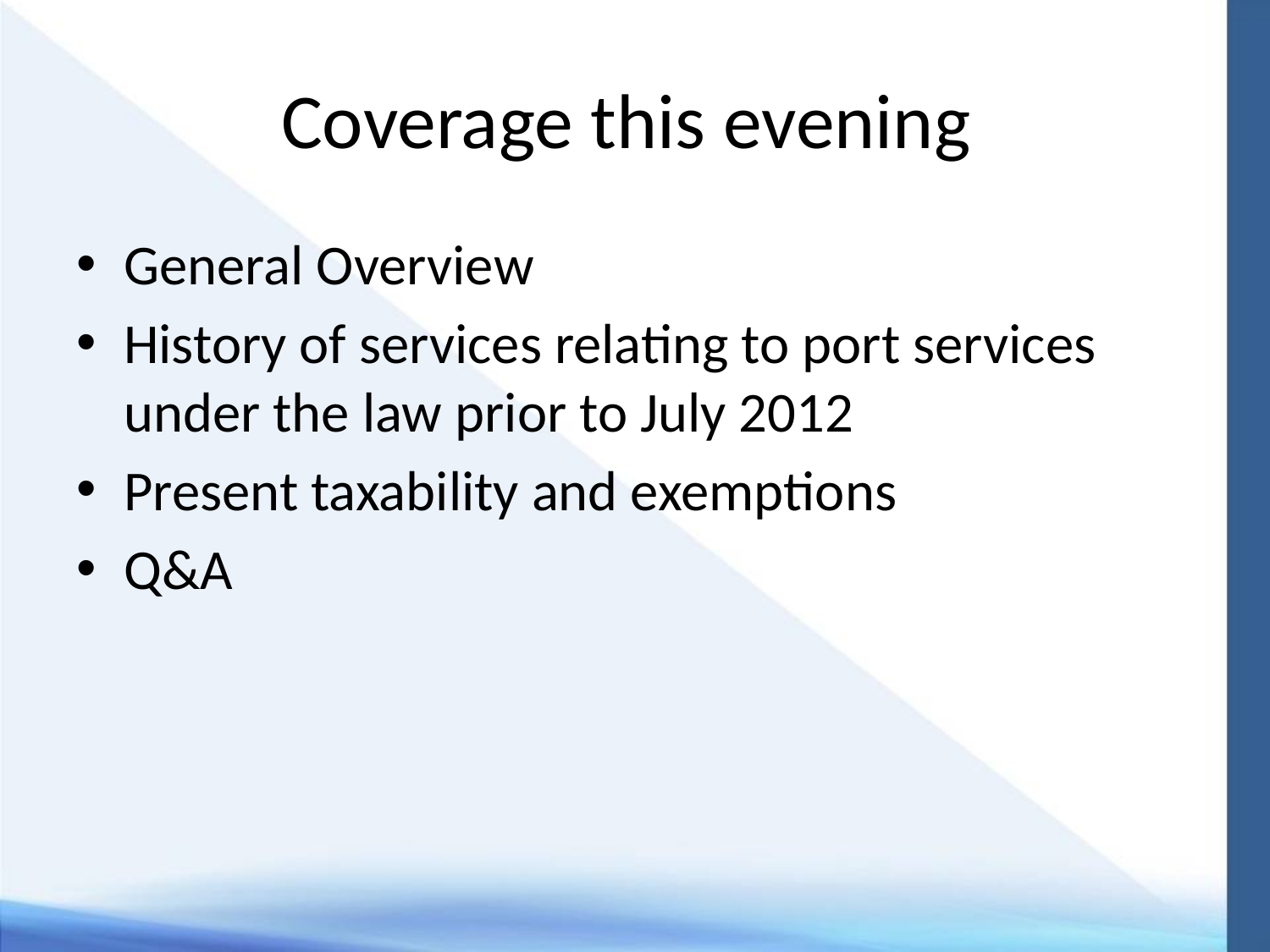

# Coverage this evening
General Overview
History of services relating to port services under the law prior to July 2012
Present taxability and exemptions
Q&A